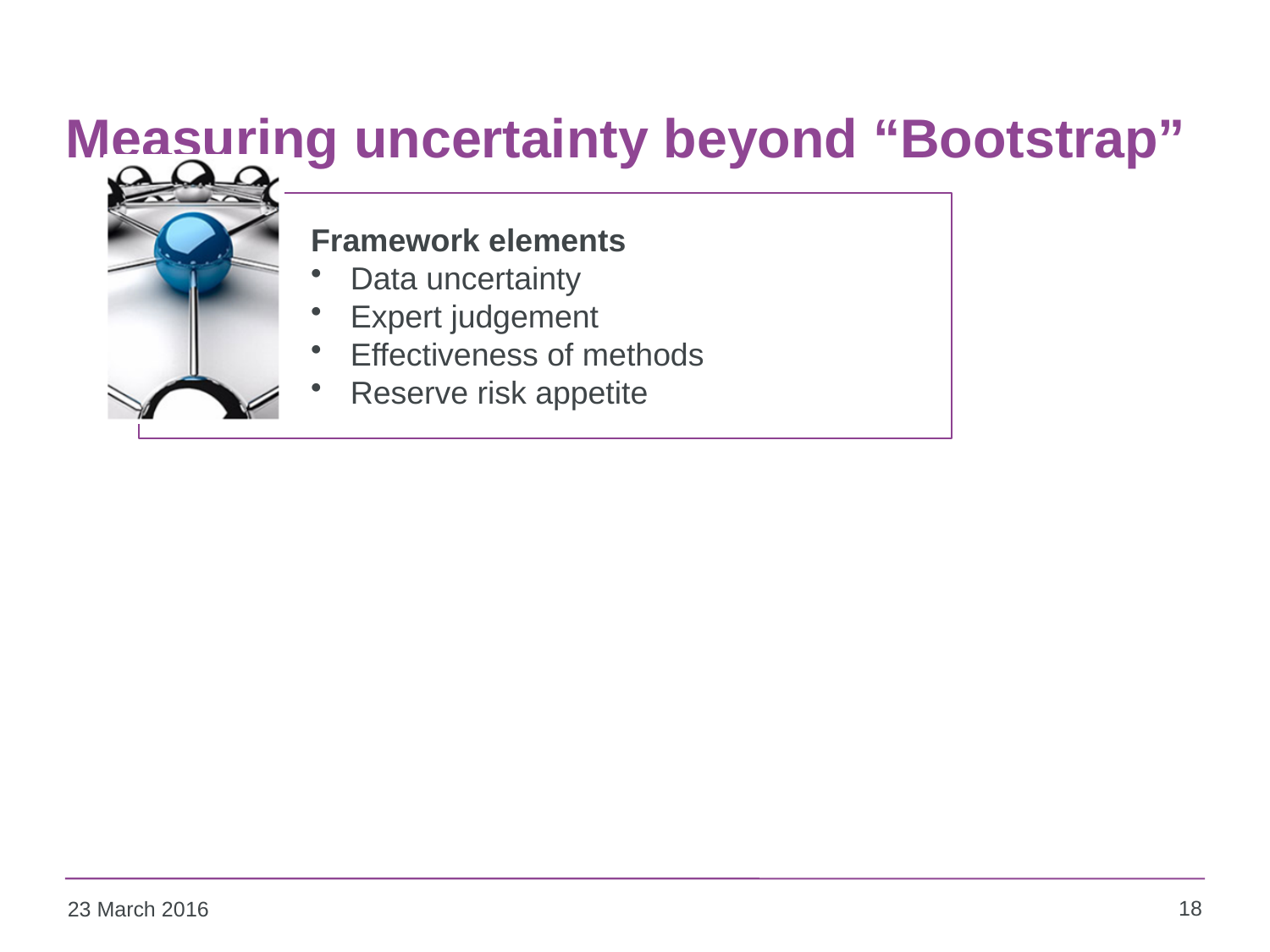

Measuring uncertainty beyond “Bootstrap”
Data uncertainty
Expert judgement
Effectiveness of methods
Reserve risk appetite
Framework elements

18
23 March 2016